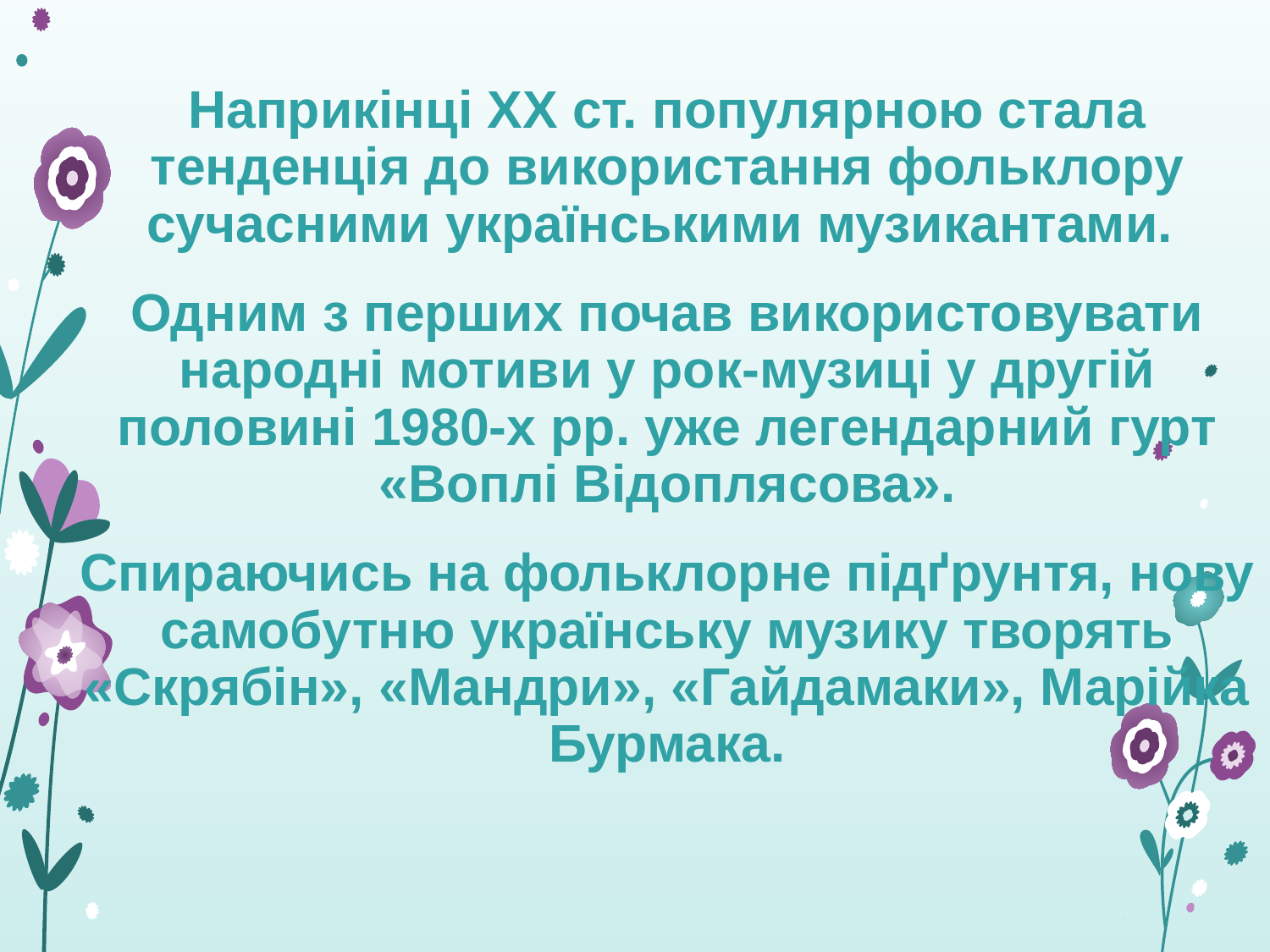

Наприкінці ХХ ст. популярною стала тенденція до використання фольклору сучасними українськими музикантами.
Одним з перших почав використовувати народні мотиви у рок-музиці у другій половині 1980-х рр. уже легендарний гурт «Воплі Відоплясова».
Спираючись на фольклорне підґрунтя, нову самобутню українську музику творять «Скрябін», «Мандри», «Гайдамаки», Марійка Бурмака.